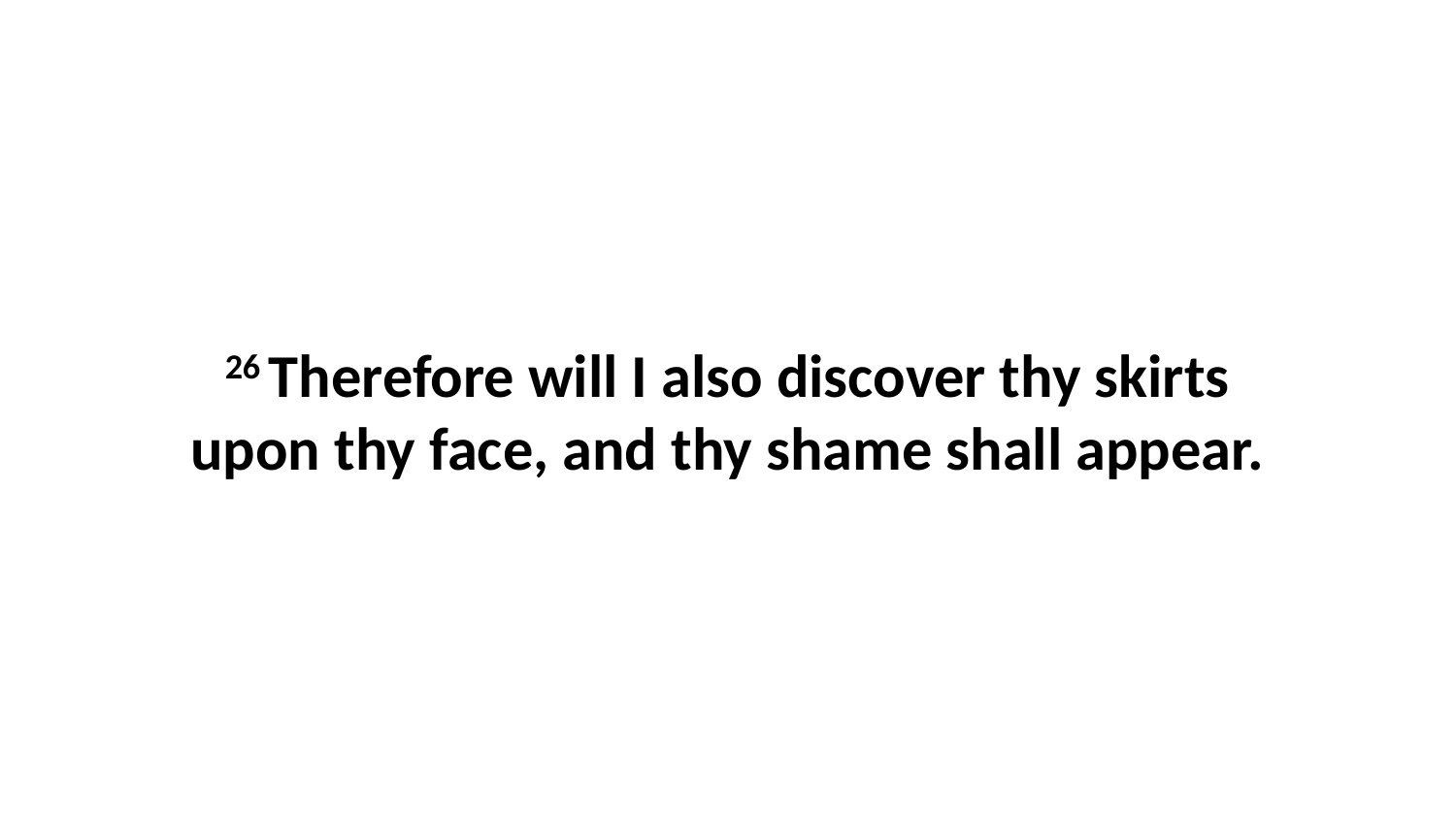

26 Therefore will I also discover thy skirts upon thy face, and thy shame shall appear.